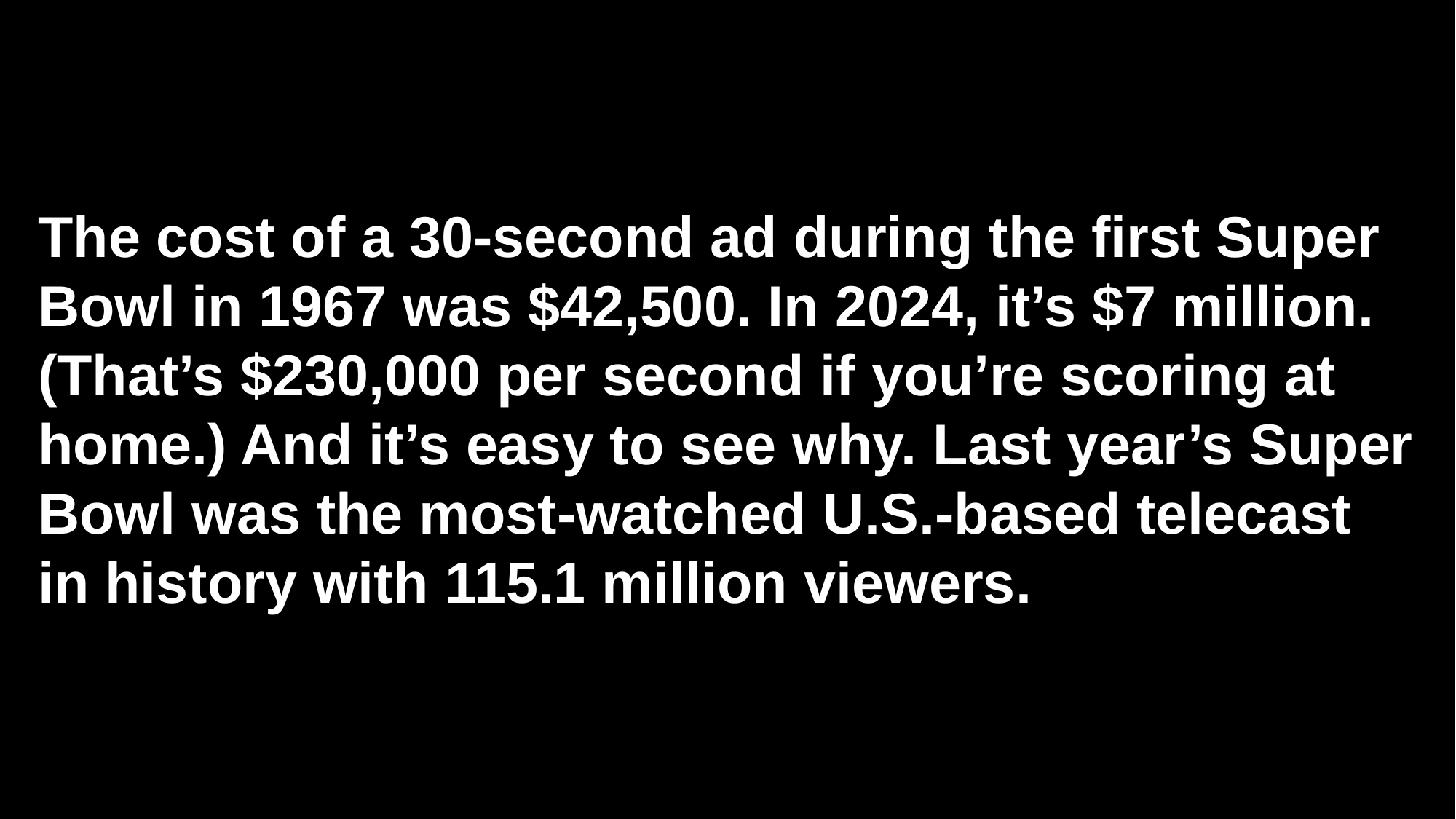

The cost of a 30-second ad during the first Super Bowl in 1967 was $42,500. In 2024, it’s $7 million. (That’s $230,000 per second if you’re scoring at home.) And it’s easy to see why. Last year’s Super Bowl was the most-watched U.S.-based telecast in history with 115.1 million viewers.